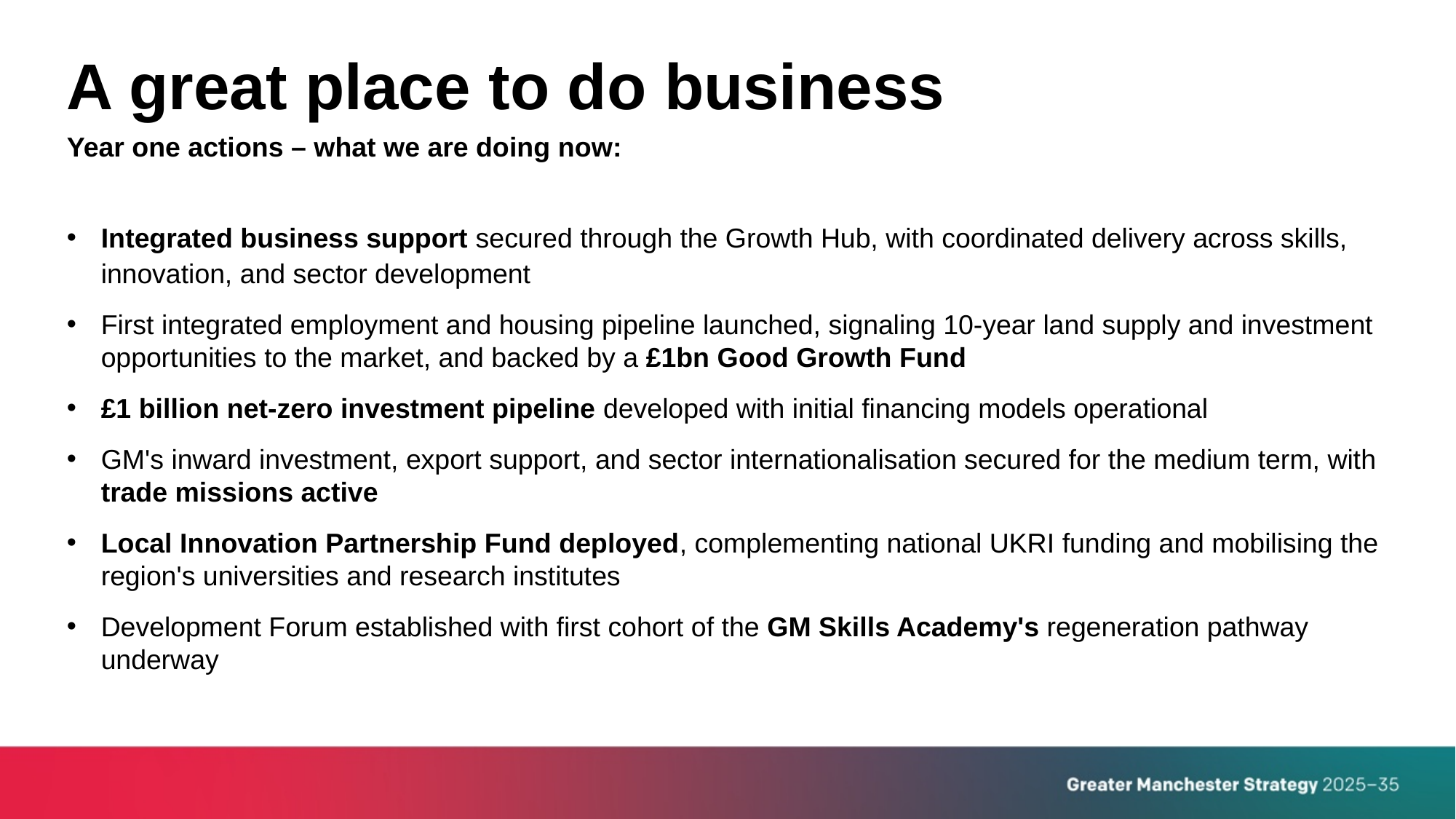

A great place to do business
Year one actions – what we are doing now:

Integrated business support secured through the Growth Hub, with coordinated delivery across skills, innovation, and sector development
First integrated employment and housing pipeline launched, signaling 10-year land supply and investment opportunities to the market, and backed by a £1bn Good Growth Fund
£1 billion net-zero investment pipeline developed with initial financing models operational
GM's inward investment, export support, and sector internationalisation secured for the medium term, with trade missions active
Local Innovation Partnership Fund deployed, complementing national UKRI funding and mobilising the region's universities and research institutes
Development Forum established with first cohort of the GM Skills Academy's regeneration pathway underway